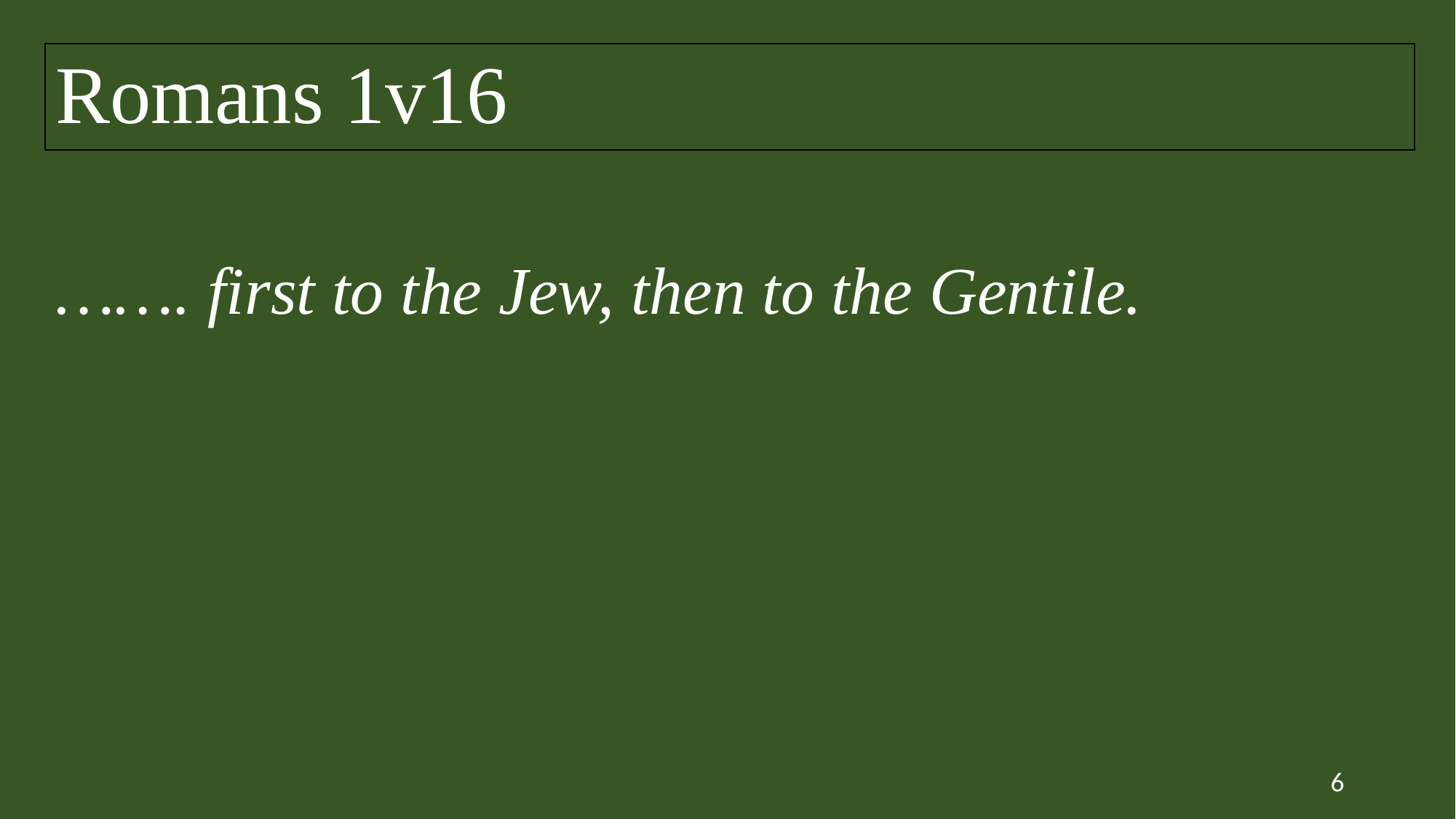

Romans 1v16
# ……. first to the Jew, then to the Gentile.
6